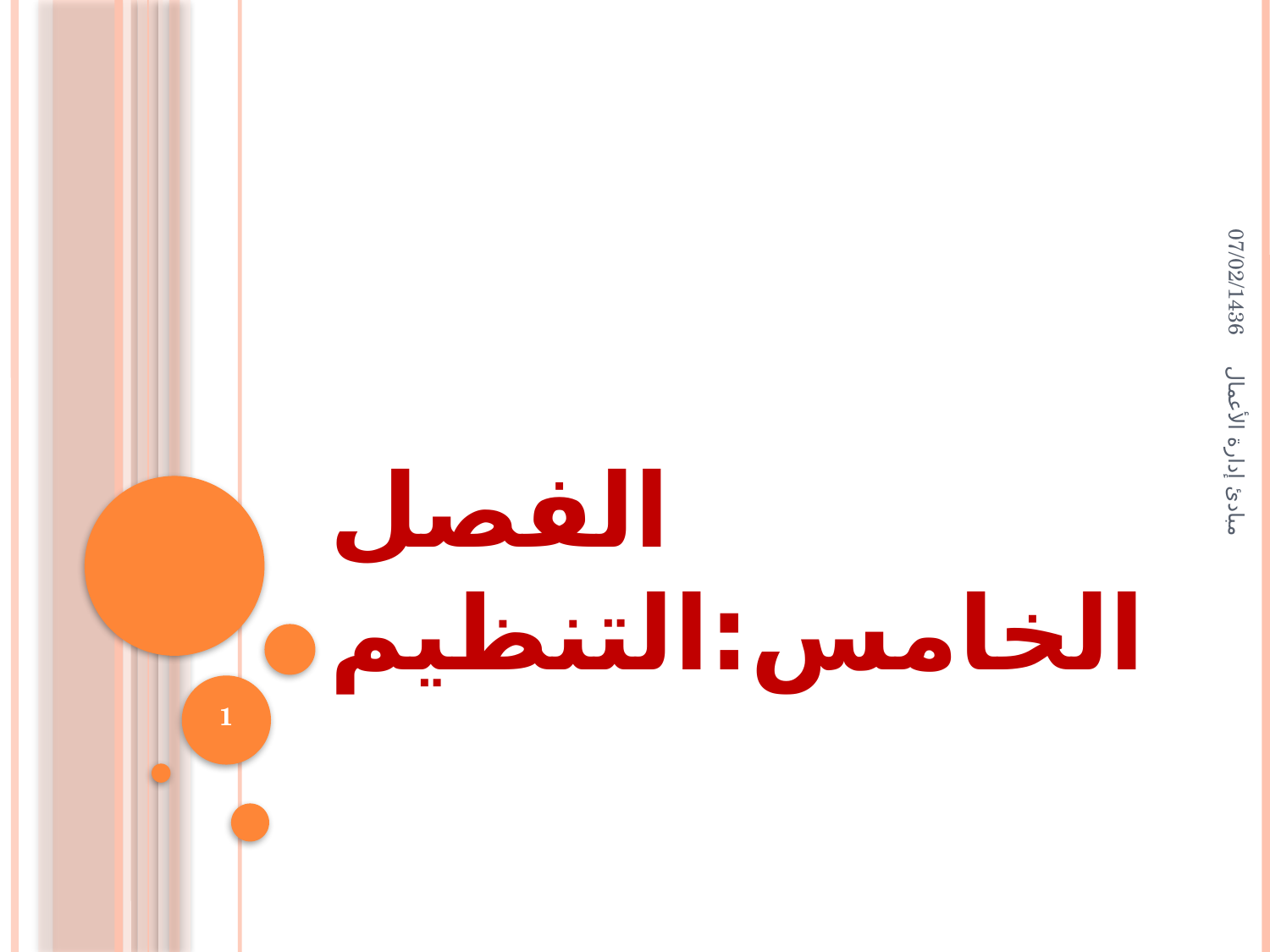

07/02/1436
# الفصل الخامس:التنظيم
مبادئ إدارة الأعمال
1